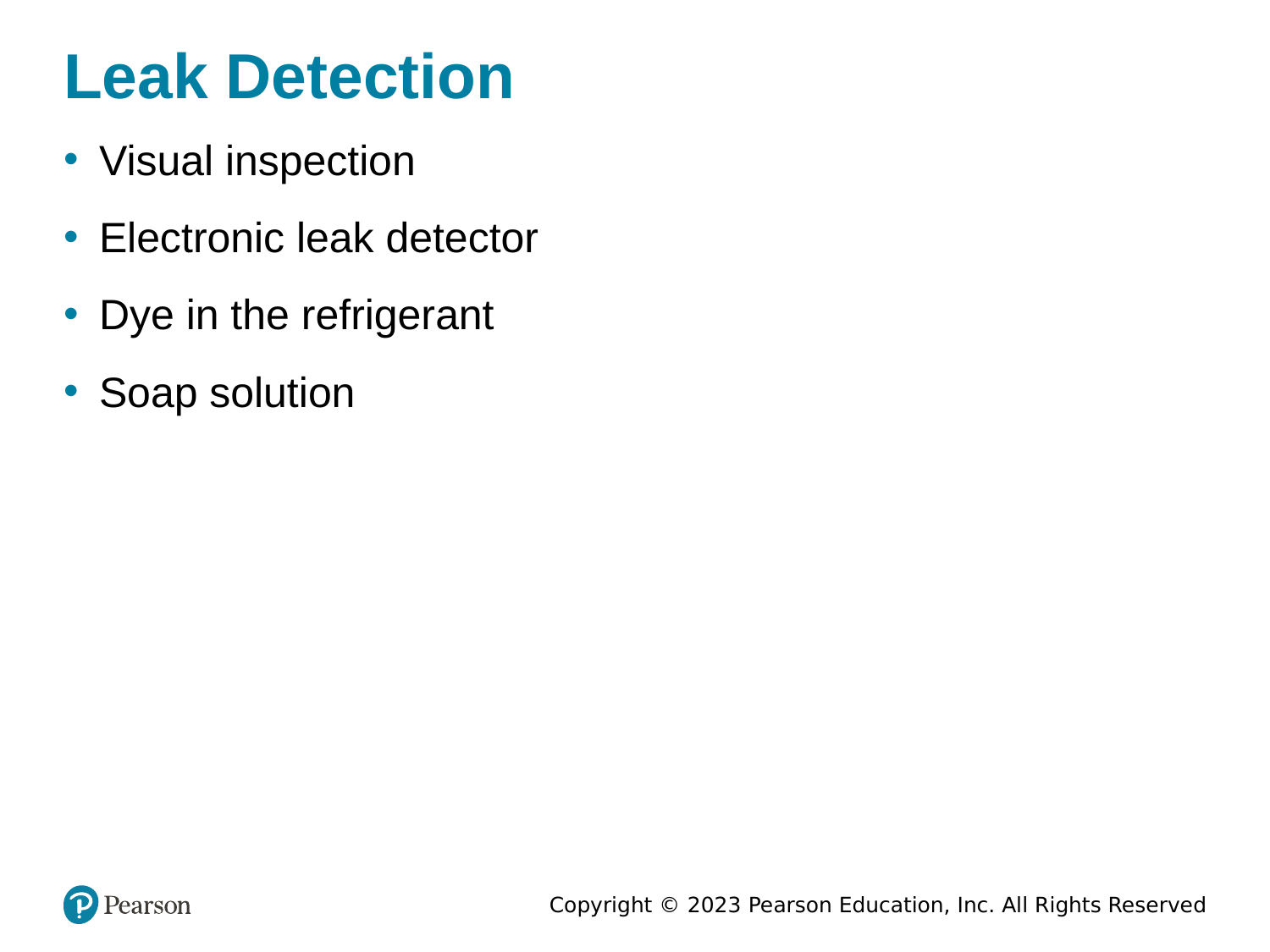

# Leak Detection
Visual inspection
Electronic leak detector
Dye in the refrigerant
Soap solution